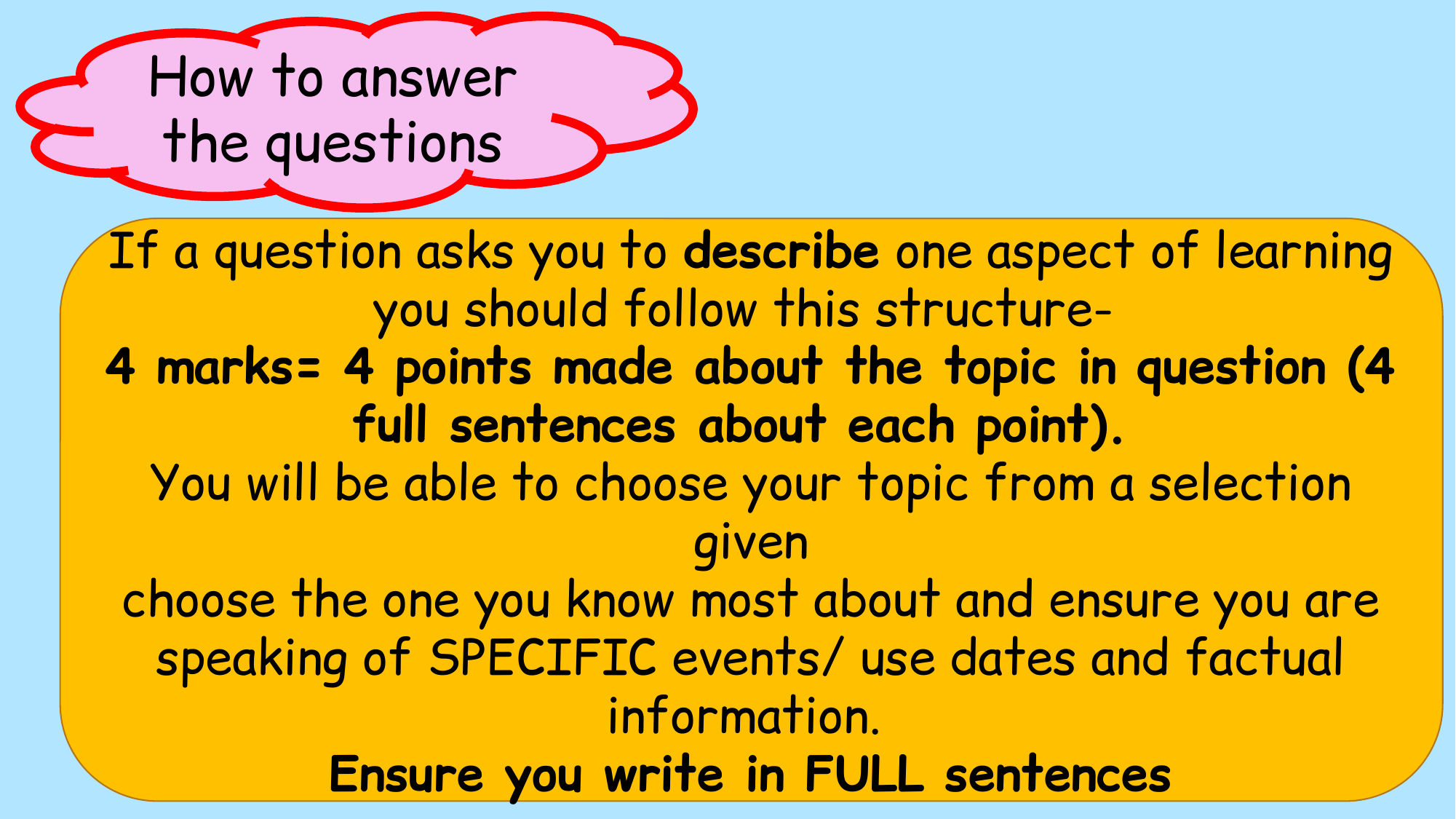

How to answer the questions
If a question asks you to describe one aspect of learning you should follow this structure-
4 marks= 4 points made about the topic in question (4 full sentences about each point).
You will be able to choose your topic from a selection given
choose the one you know most about and ensure you are speaking of SPECIFIC events/ use dates and factual information.
Ensure you write in FULL sentences